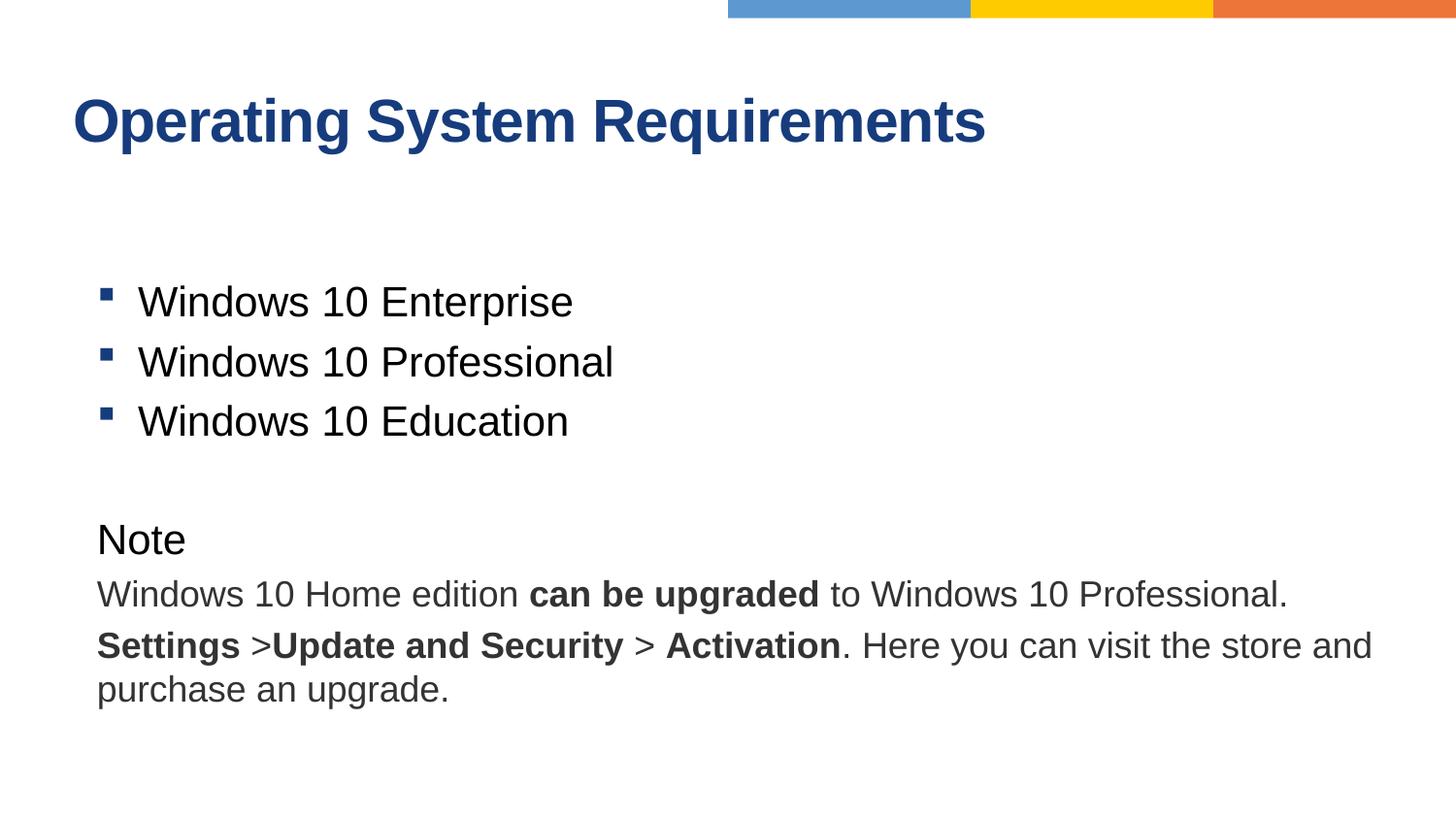

# Operating System Requirements

Windows 10 Enterprise
Windows 10 Professional
Windows 10 Education

Note
Windows 10 Home edition can be upgraded to Windows 10 Professional.
Settings >Update and Security > Activation. Here you can visit the store and purchase an upgrade.